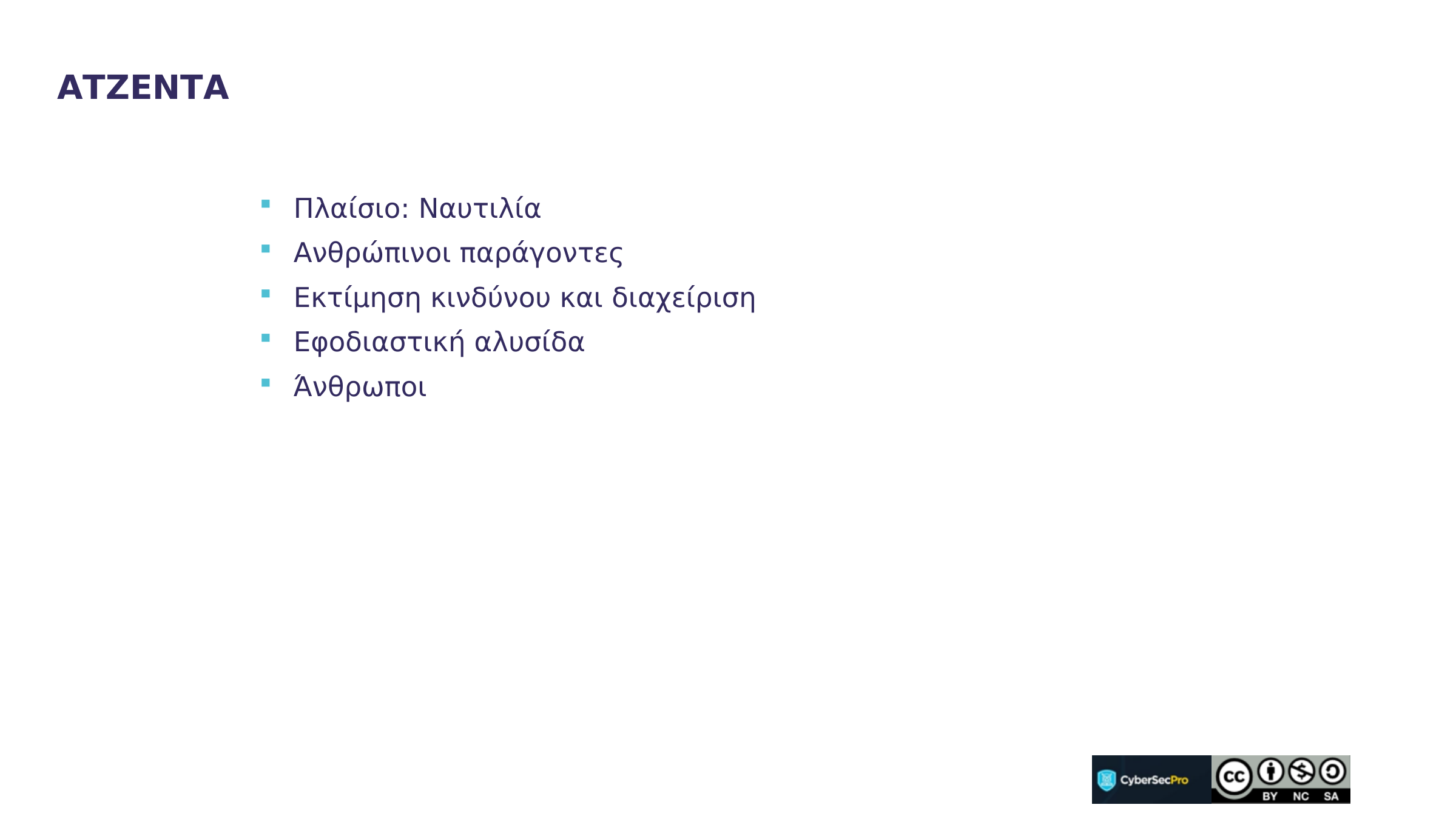

ατζεντα
Πλαίσιο: Ναυτιλία
Ανθρώπινοι παράγοντες
Εκτίμηση κινδύνου και διαχείριση
Εφοδιαστική αλυσίδα
Άνθρωποι